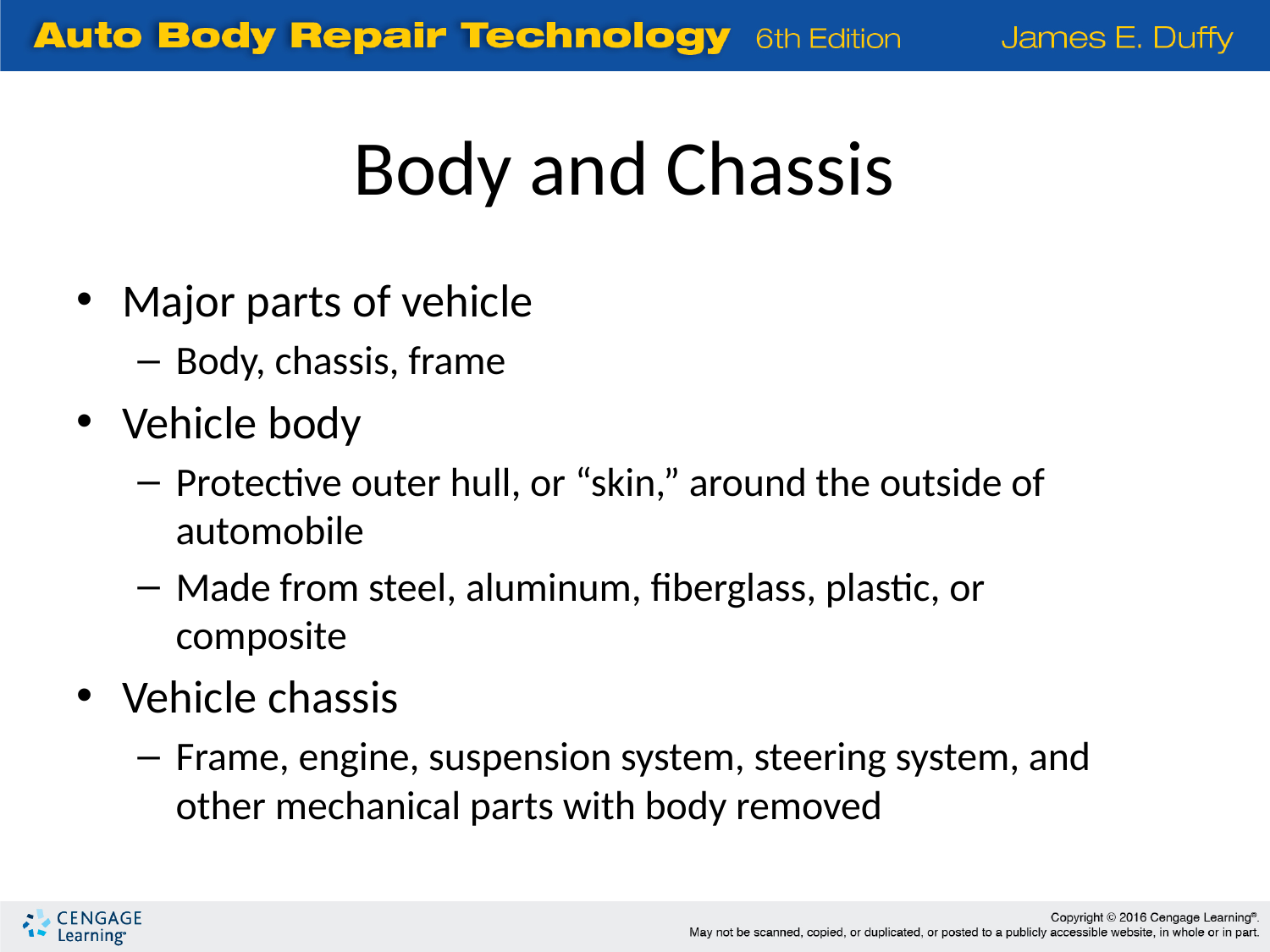

Body and Chassis
Major parts of vehicle
Body, chassis, frame
Vehicle body
Protective outer hull, or “skin,” around the outside of automobile
Made from steel, aluminum, fiberglass, plastic, or composite
Vehicle chassis
Frame, engine, suspension system, steering system, and other mechanical parts with body removed